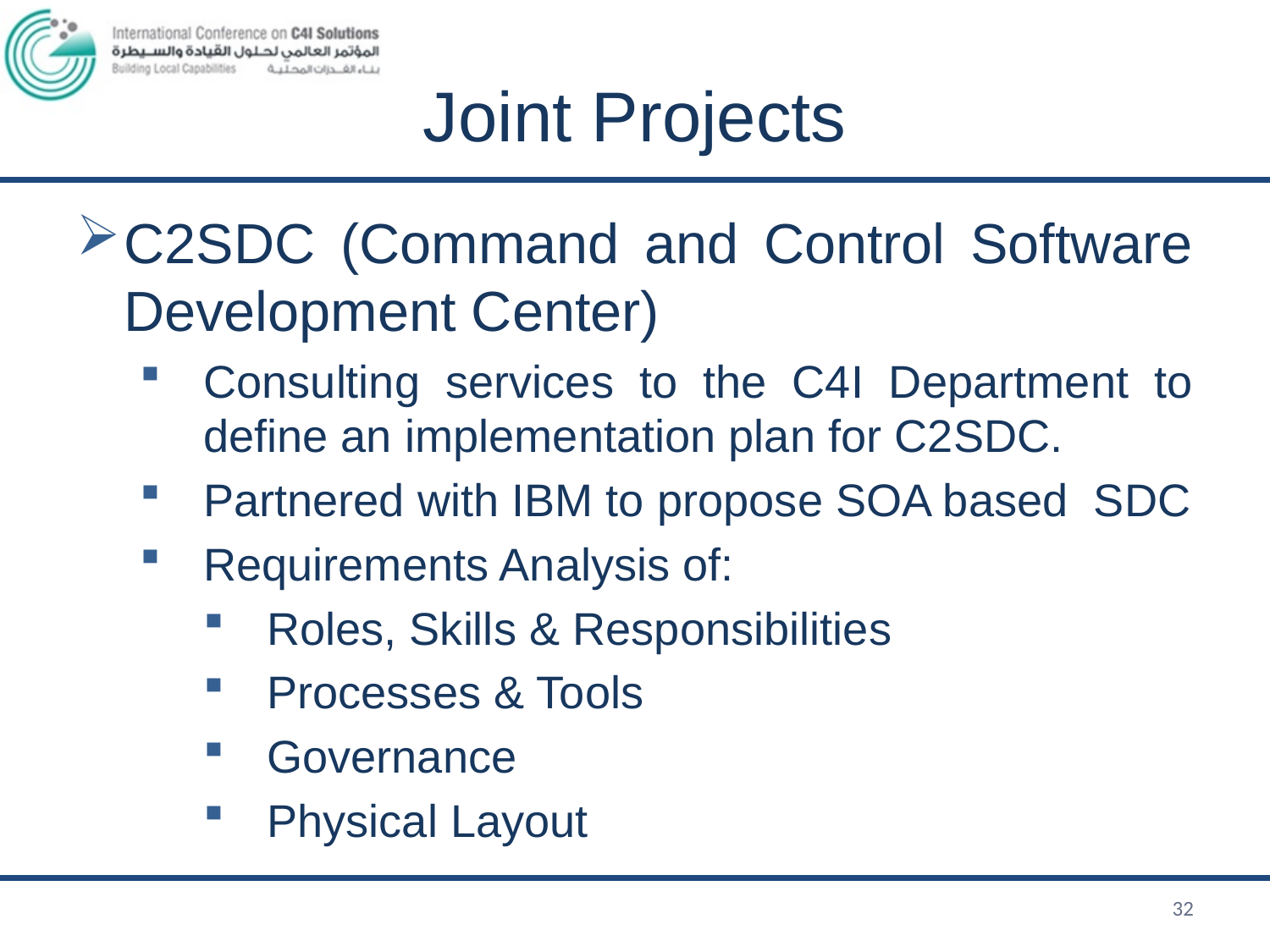

# Joint Projects
C2SDC (Command and Control Software Development Center)
Consulting services to the C4I Department to define an implementation plan for C2SDC.
Partnered with IBM to propose SOA based  SDC
Requirements Analysis of:
Roles, Skills & Responsibilities
Processes & Tools
Governance
Physical Layout

32